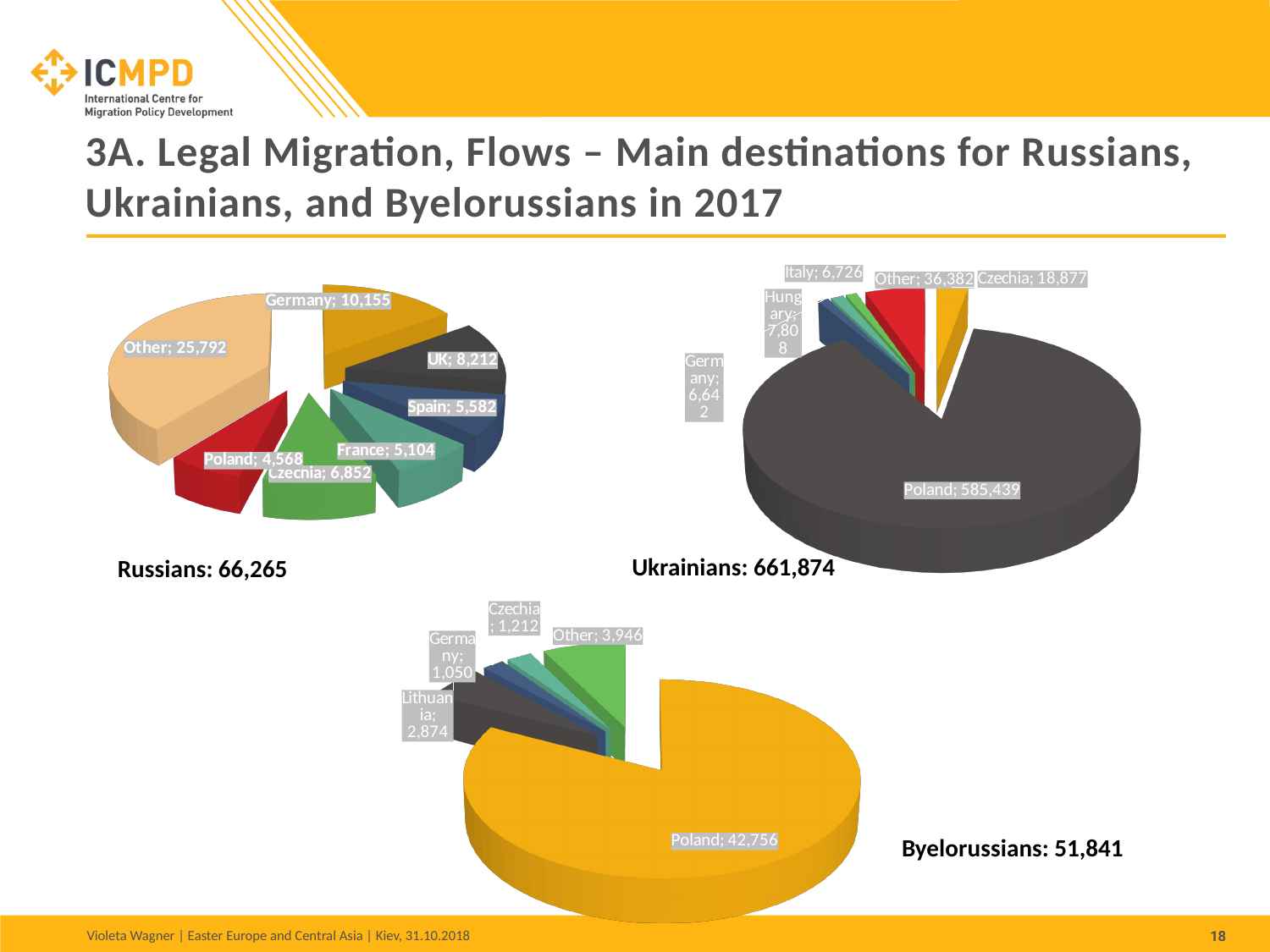

# 3A. Legal Migration, Flows – Main destinations for Russians, Ukrainians, and Byelorussians in 2017

[unsupported chart]

[unsupported chart]

Ukrainians: 661,874
Russians: 66,265

[unsupported chart]

Byelorussians: 51,841